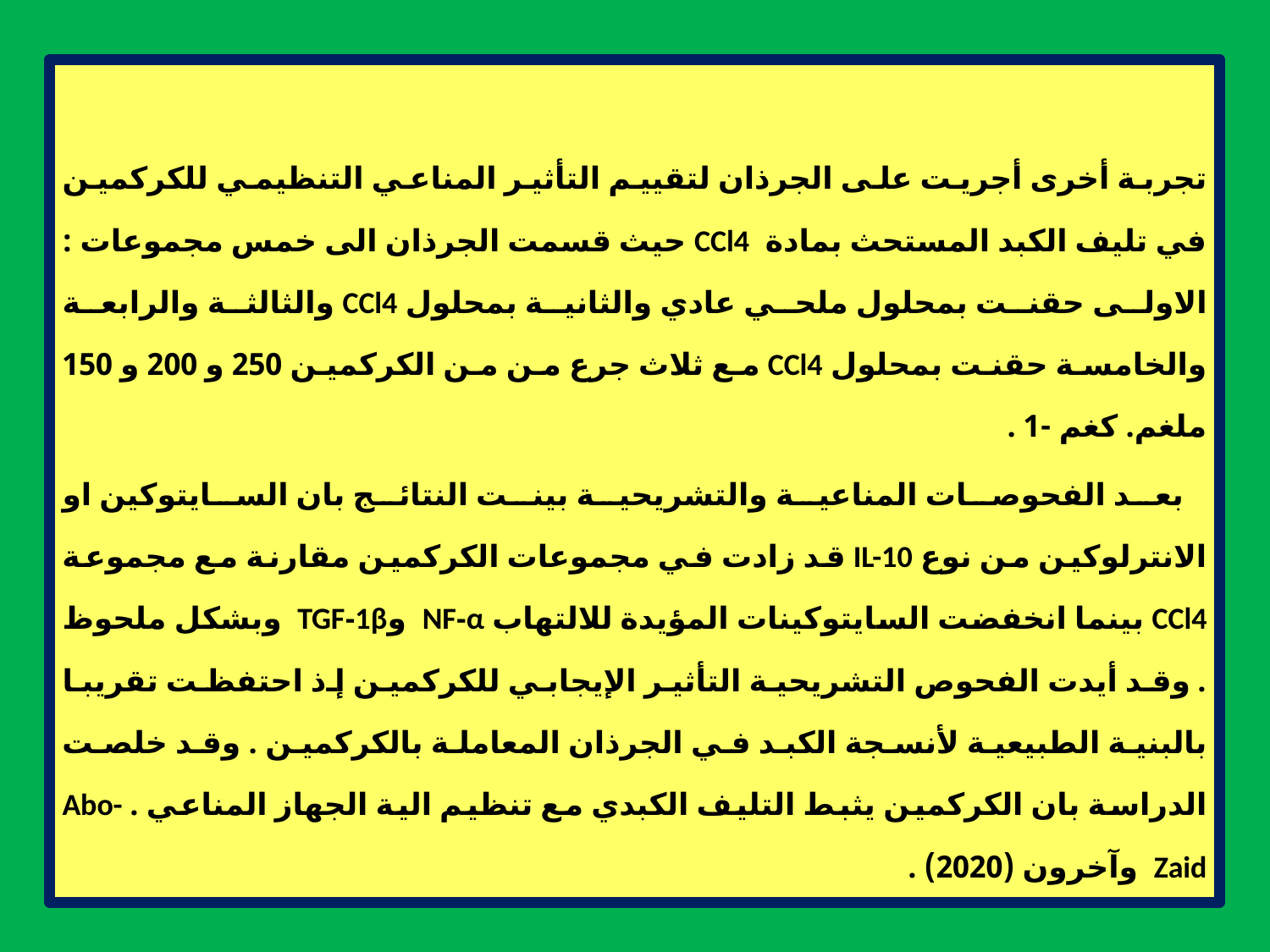

#

تجربة أخرى أجريت على الجرذان لتقييم التأثير المناعي التنظيمي للكركمين في تليف الكبد المستحث بمادة  CCl4 حيث قسمت الجرذان الى خمس مجموعات : الاولى حقنت بمحلول ملحي عادي والثانية بمحلول CCl4 والثالثة والرابعة والخامسة حقنت بمحلول CCl4 مع ثلاث جرع من من الكركمين 250 و 200 و 150 ملغم. كغم -1 .
   بعد الفحوصات المناعية والتشريحية بينت النتائج بان السايتوكين او الانترلوكين من نوع IL-10 قد زادت في مجموعات الكركمين مقارنة مع مجموعة CCl4 بينما انخفضت السايتوكينات المؤيدة للالتهاب NF‐α  وTGF‐1β  وبشكل ملحوظ . وقد أيدت الفحوص التشريحية التأثير الإيجابي للكركمين إذ احتفظت تقريبا بالبنية الطبيعية لأنسجة الكبد في الجرذان المعاملة بالكركمين . وقد خلصت الدراسة بان الكركمين يثبط التليف الكبدي مع تنظيم الية الجهاز المناعي . Abo-Zaid  وآخرون (2020) .